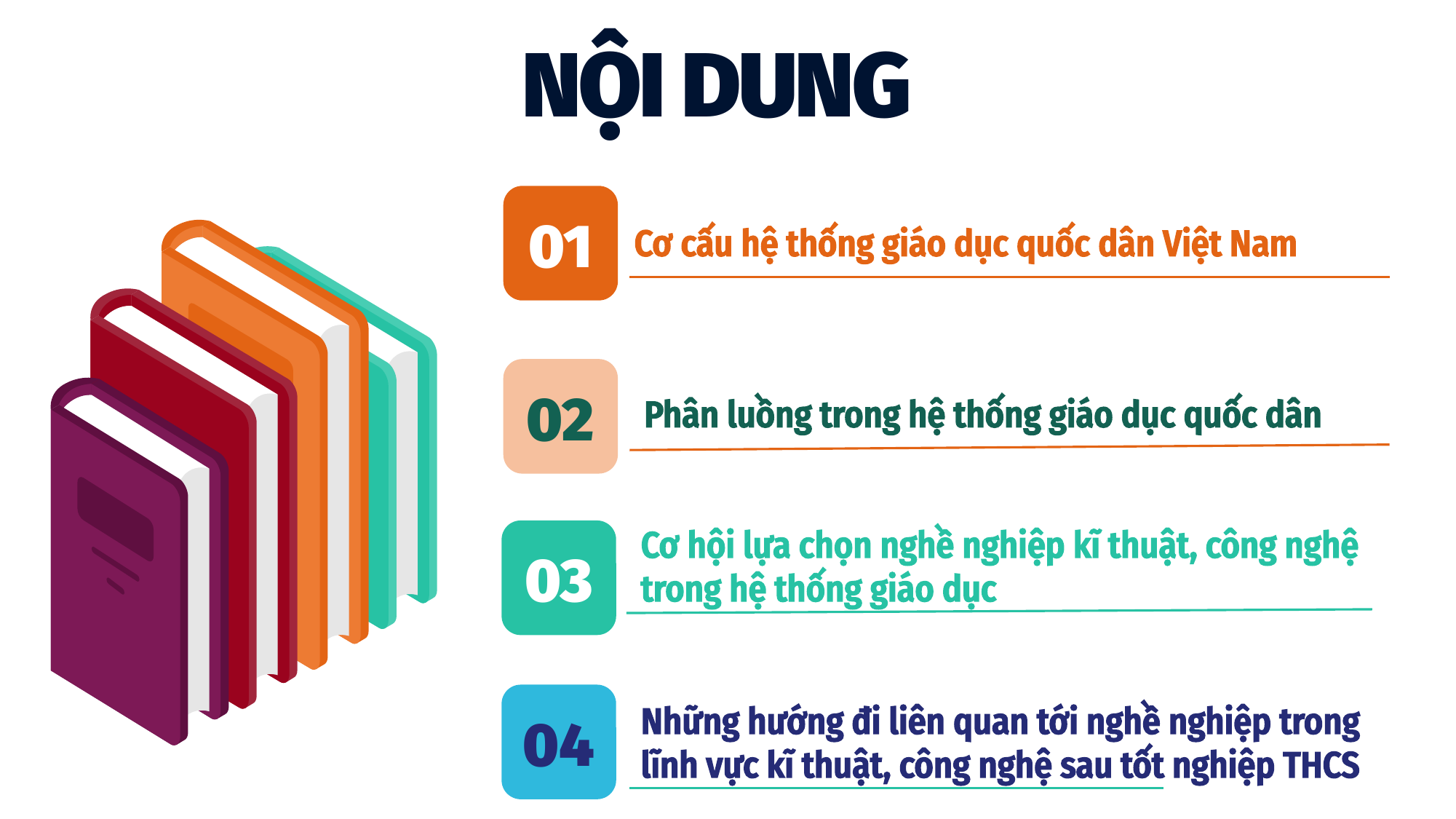

NỘI DUNG
01
Cơ cấu hệ thống giáo dục quốc dân Việt Nam

02
Phân luồng trong hệ thống giáo dục quốc dân
03
Cơ hội lựa chọn nghề nghiệp kĩ thuật, công nghệ trong hệ thống giáo dục
04
Những hướng đi liên quan tới nghề nghiệp trong lĩnh vực kĩ thuật, công nghệ sau tốt nghiệp THCS